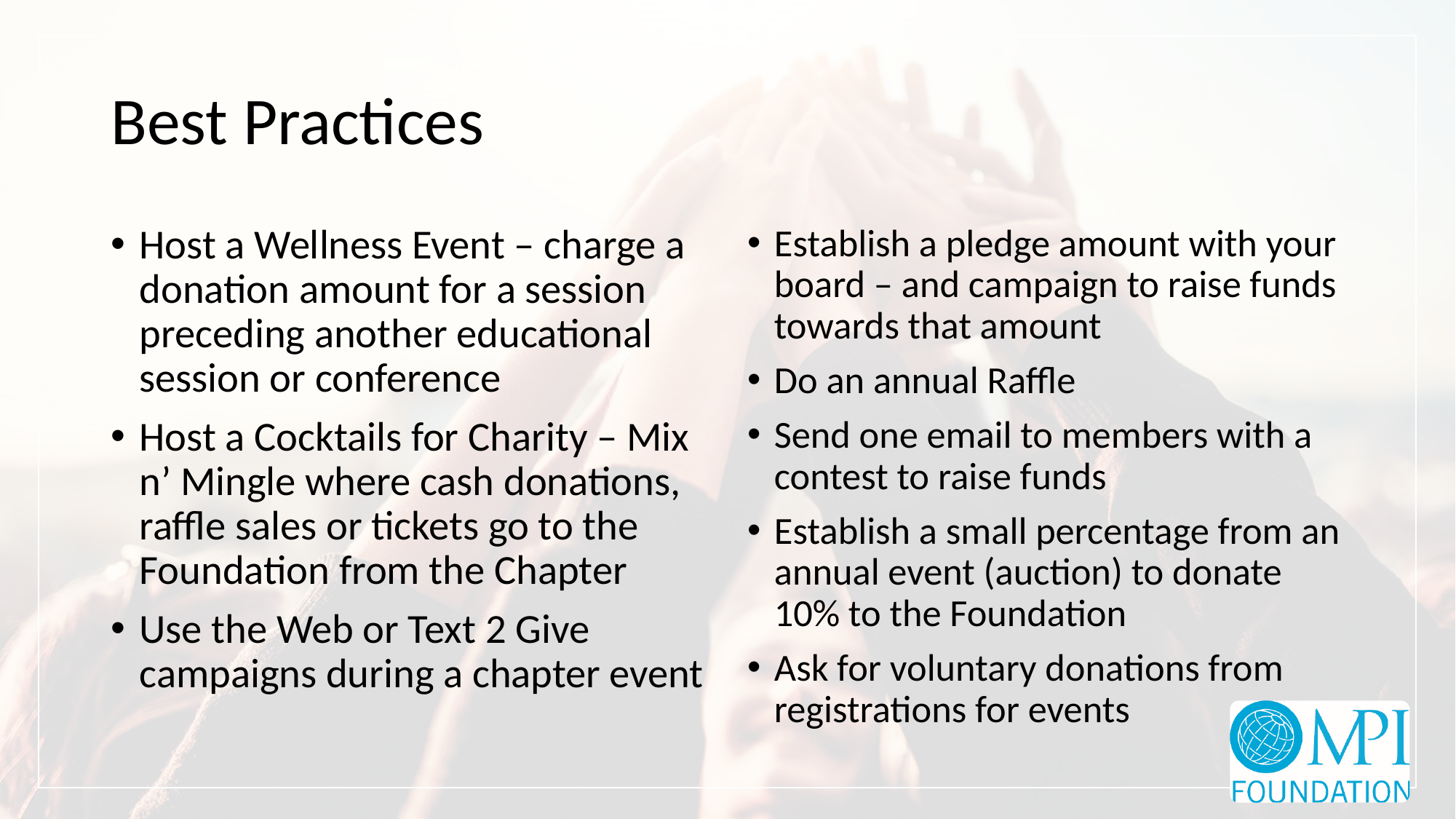

# Best Practices
Host a Wellness Event – charge a donation amount for a session preceding another educational session or conference
Host a Cocktails for Charity – Mix n’ Mingle where cash donations, raffle sales or tickets go to the Foundation from the Chapter
Use the Web or Text 2 Give campaigns during a chapter event

Establish a pledge amount with your board – and campaign to raise funds towards that amount
Do an annual Raffle
Send one email to members with a contest to raise funds
Establish a small percentage from an annual event (auction) to donate 10% to the Foundation
Ask for voluntary donations from registrations for events